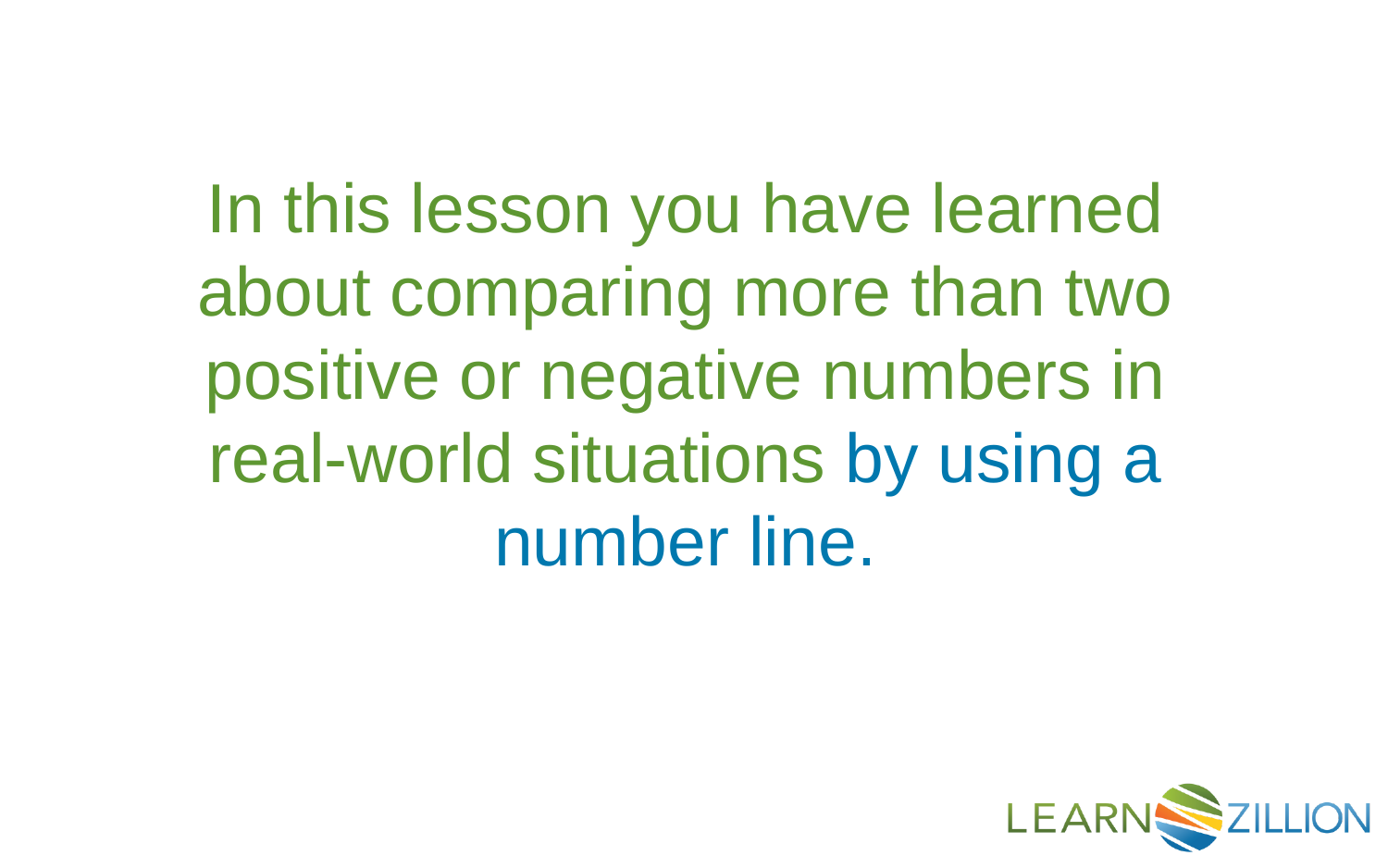

In this lesson you have learned about comparing more than two positive or negative numbers in real-world situations by using a number line.